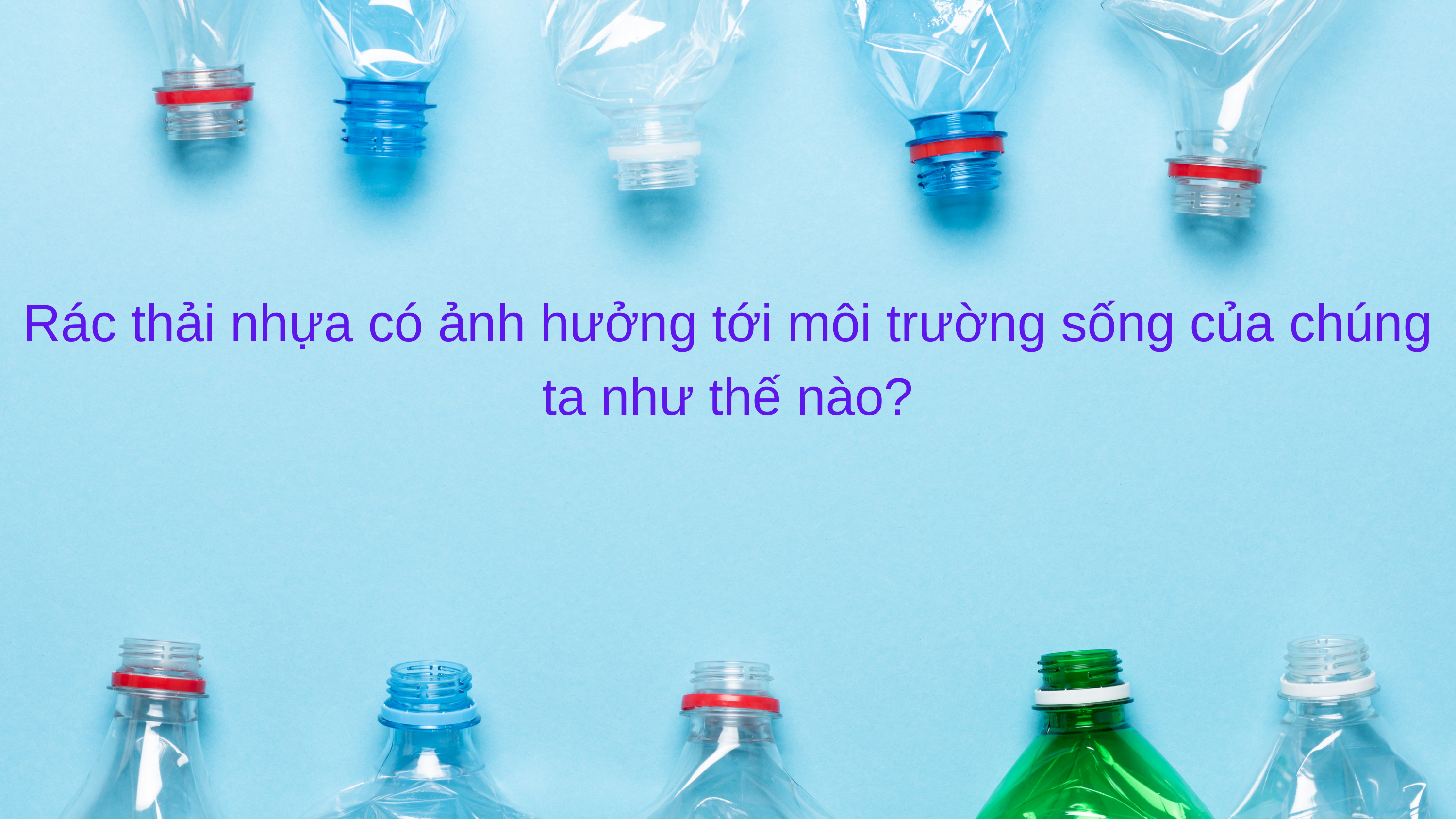

Rác thải nhựa có ảnh hưởng tới môi trường sống của chúng ta như thế nào?